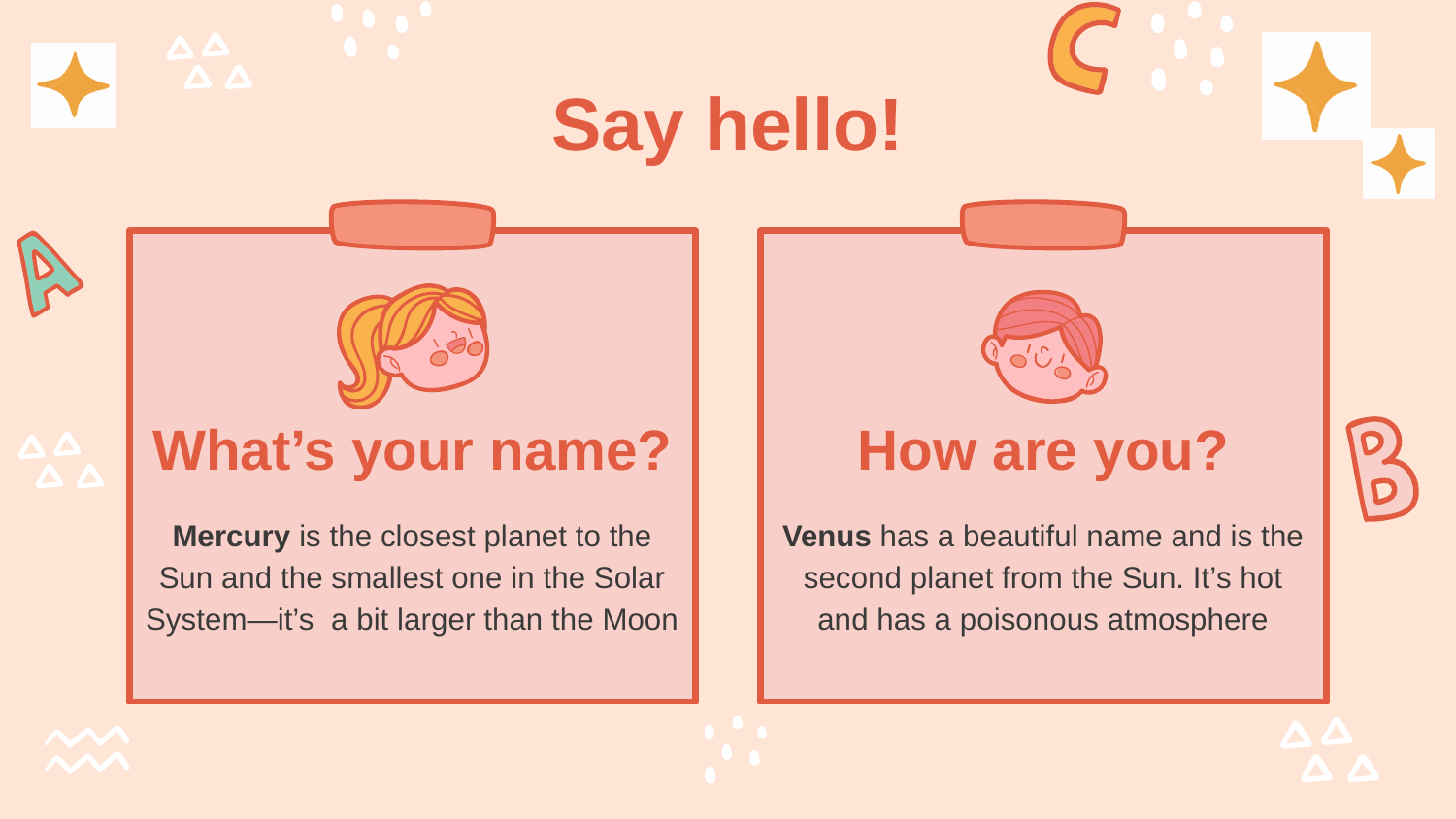

# Say hello!

How are you?
What’s your name?
Venus has a beautiful name and is the second planet from the Sun. It’s hot and has a poisonous atmosphere
Mercury is the closest planet to the Sun and the smallest one in the Solar System—it’s  a bit larger than the Moon